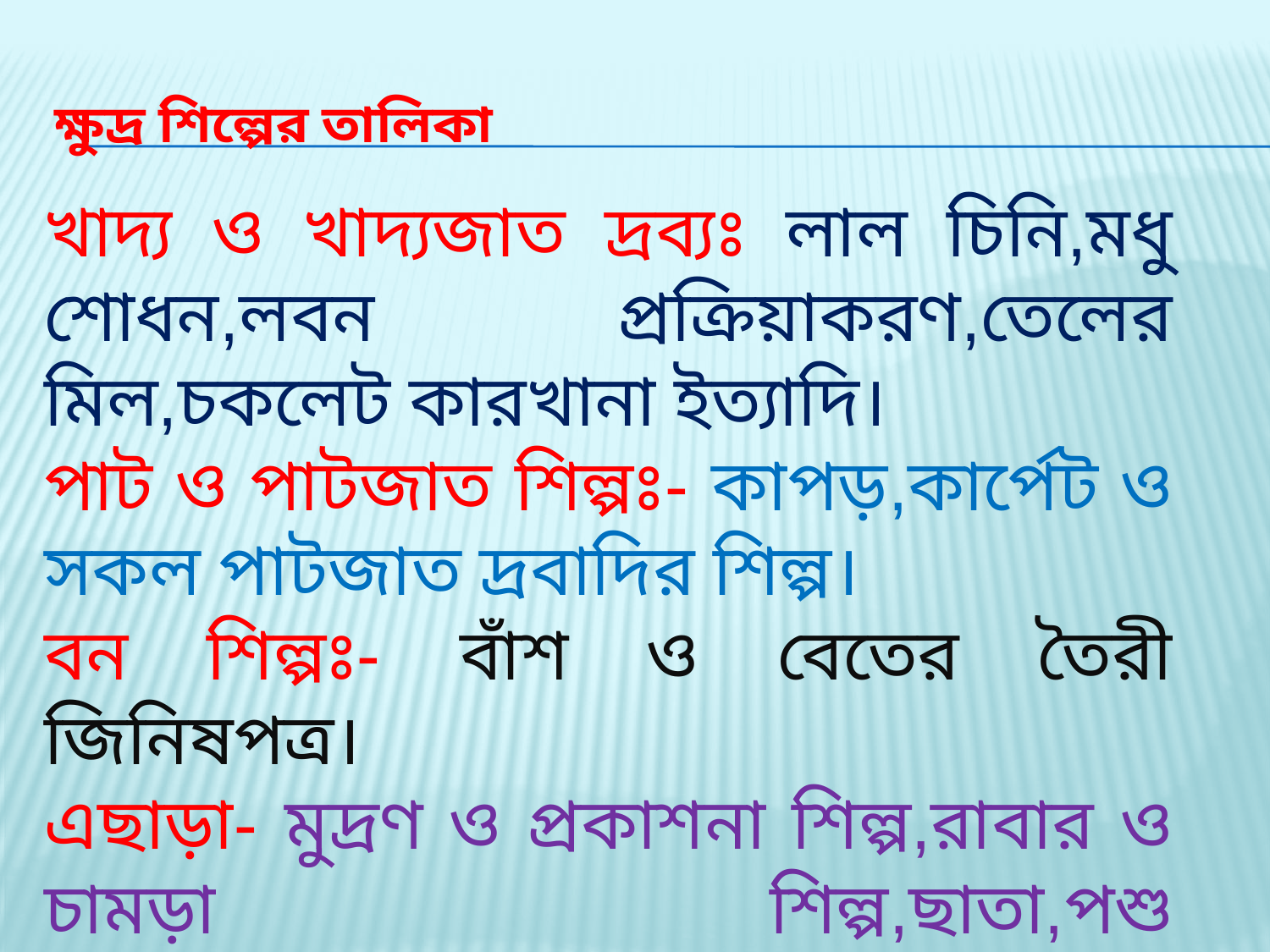

# ক্ষুদ্র শিল্পের তালিকা
খাদ্য ও খাদ্যজাত দ্রব্যঃ লাল চিনি,মধু শোধন,লবন প্রক্রিয়াকরণ,তেলের মিল,চকলেট কারখানা ইত্যাদি।
পাট ও পাটজাত শিল্পঃ- কাপড়,কার্পেট ও সকল পাটজাত দ্রবাদির শিল্প।
বন শিল্পঃ- বাঁশ ও বেতের তৈরী জিনিষপত্র।
এছাড়া- মুদ্রণ ও প্রকাশনা শিল্প,রাবার ও চামড়া শিল্প,ছাতা,পশু খাদ্য,বেকারী,বোতাম,জেম-জেলী ইত্যাদি।